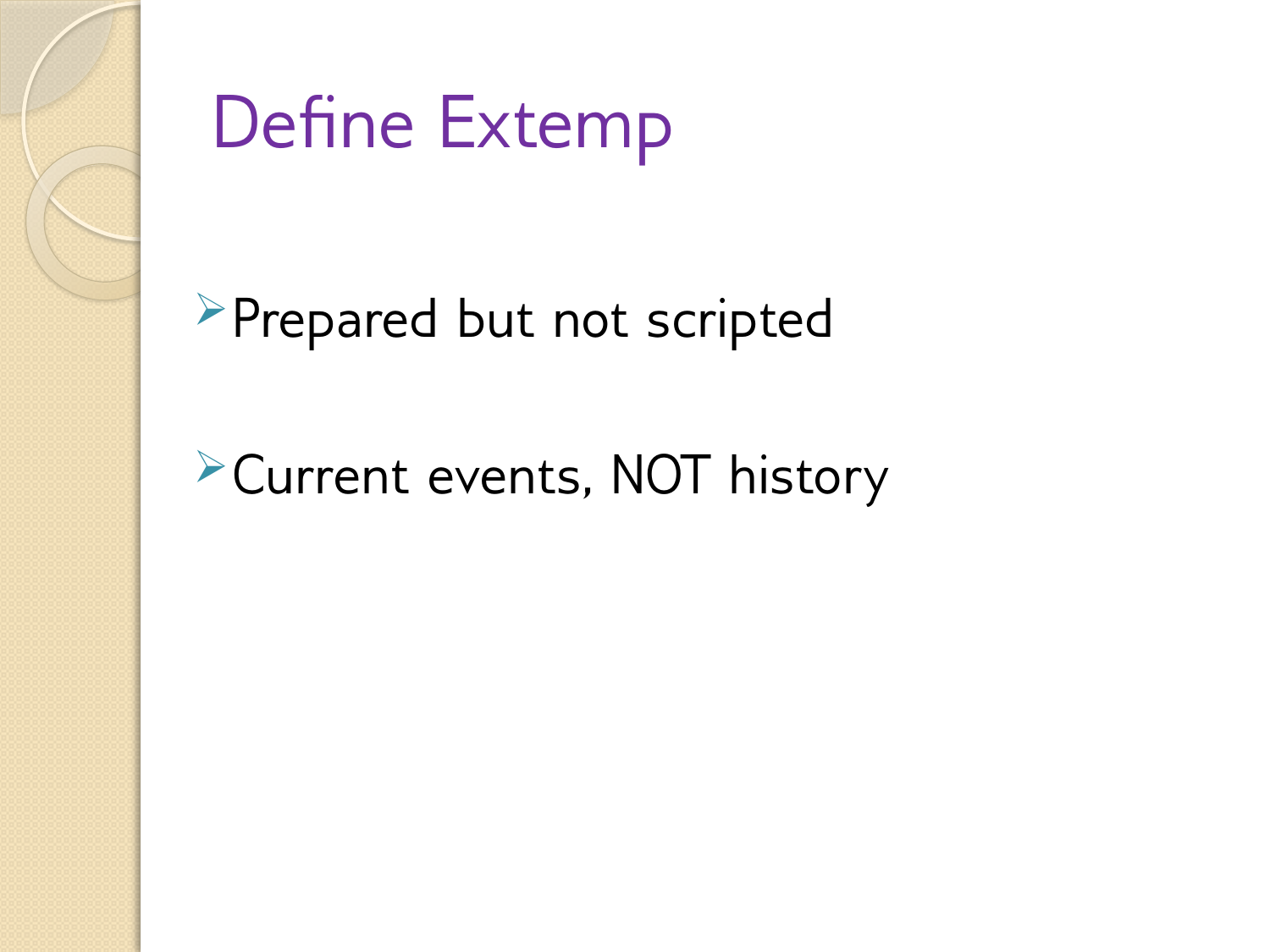

# Define Extemp
Prepared but not scripted

Current events, NOT history